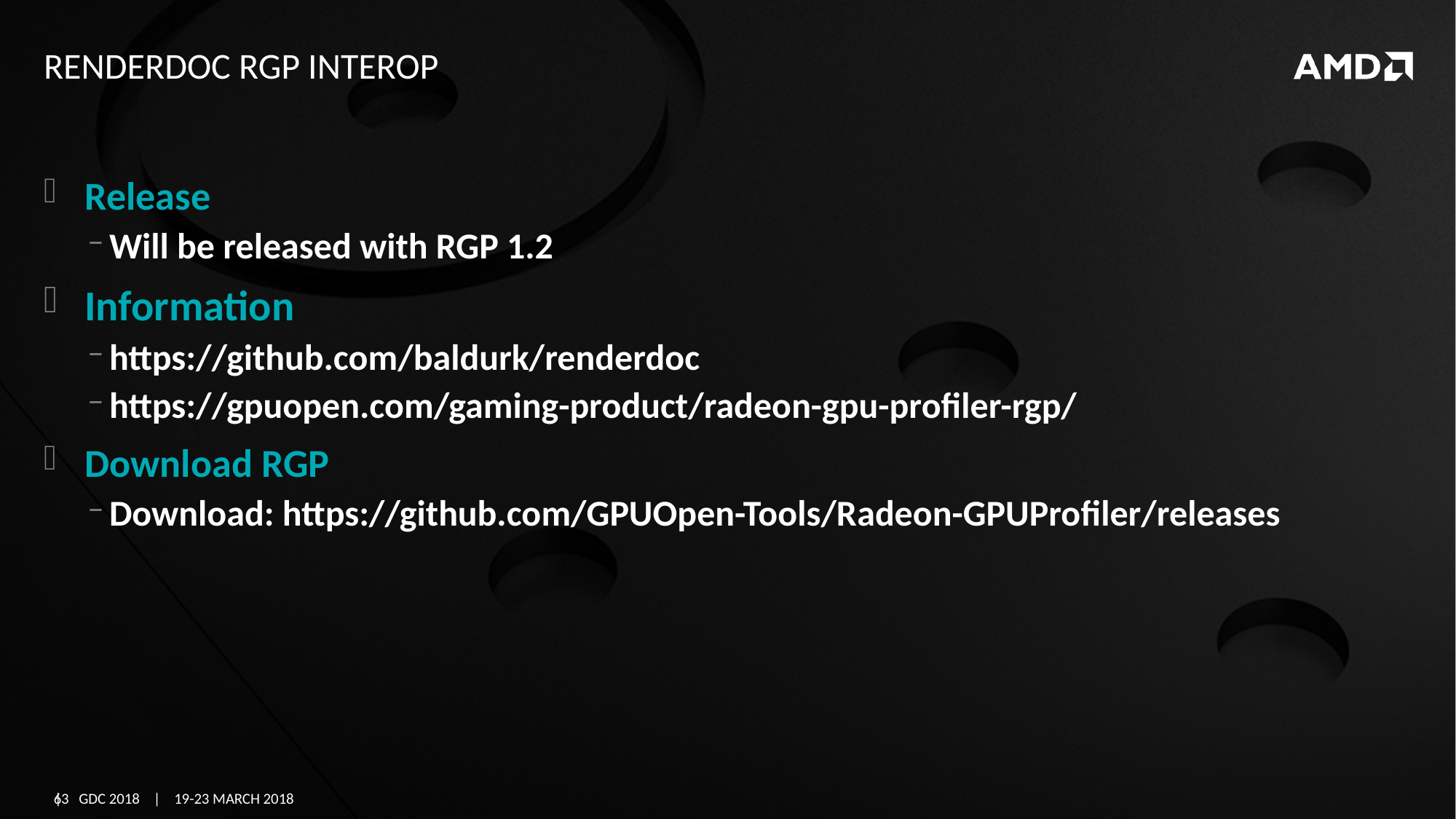

# RENDERDOC RGP INTEROP

Release
Will be released with RGP 1.2
Information
https://github.com/baldurk/renderdoc
https://gpuopen.com/gaming-product/radeon-gpu-profiler-rgp/
Download RGP
Download: https://github.com/GPUOpen-Tools/Radeon-GPUProfiler/releases